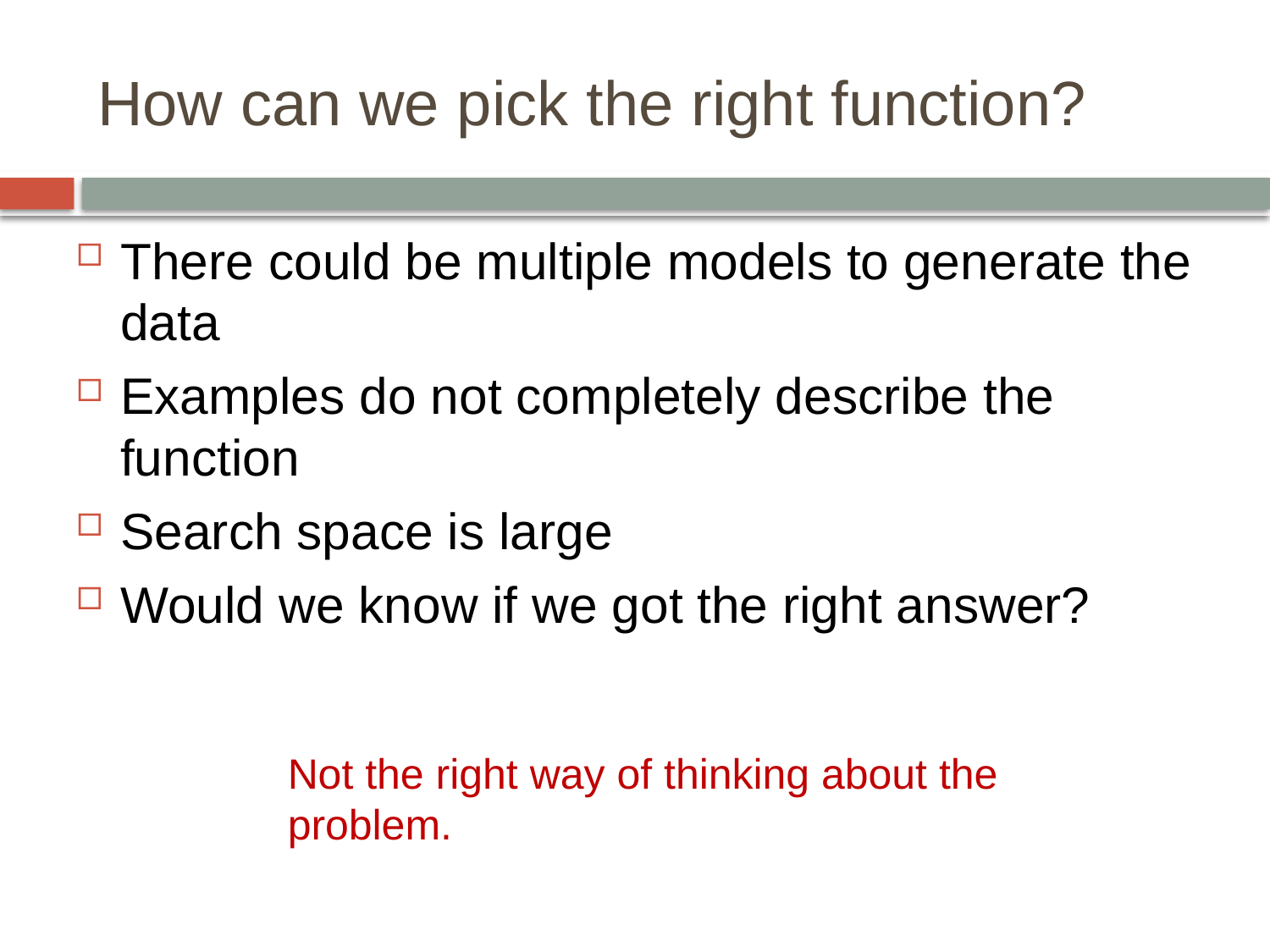

# How can we pick the right function?
There could be multiple models to generate the data
Examples do not completely describe the function
Search space is large
Would we know if we got the right answer?

Not the right way of thinking about the problem.